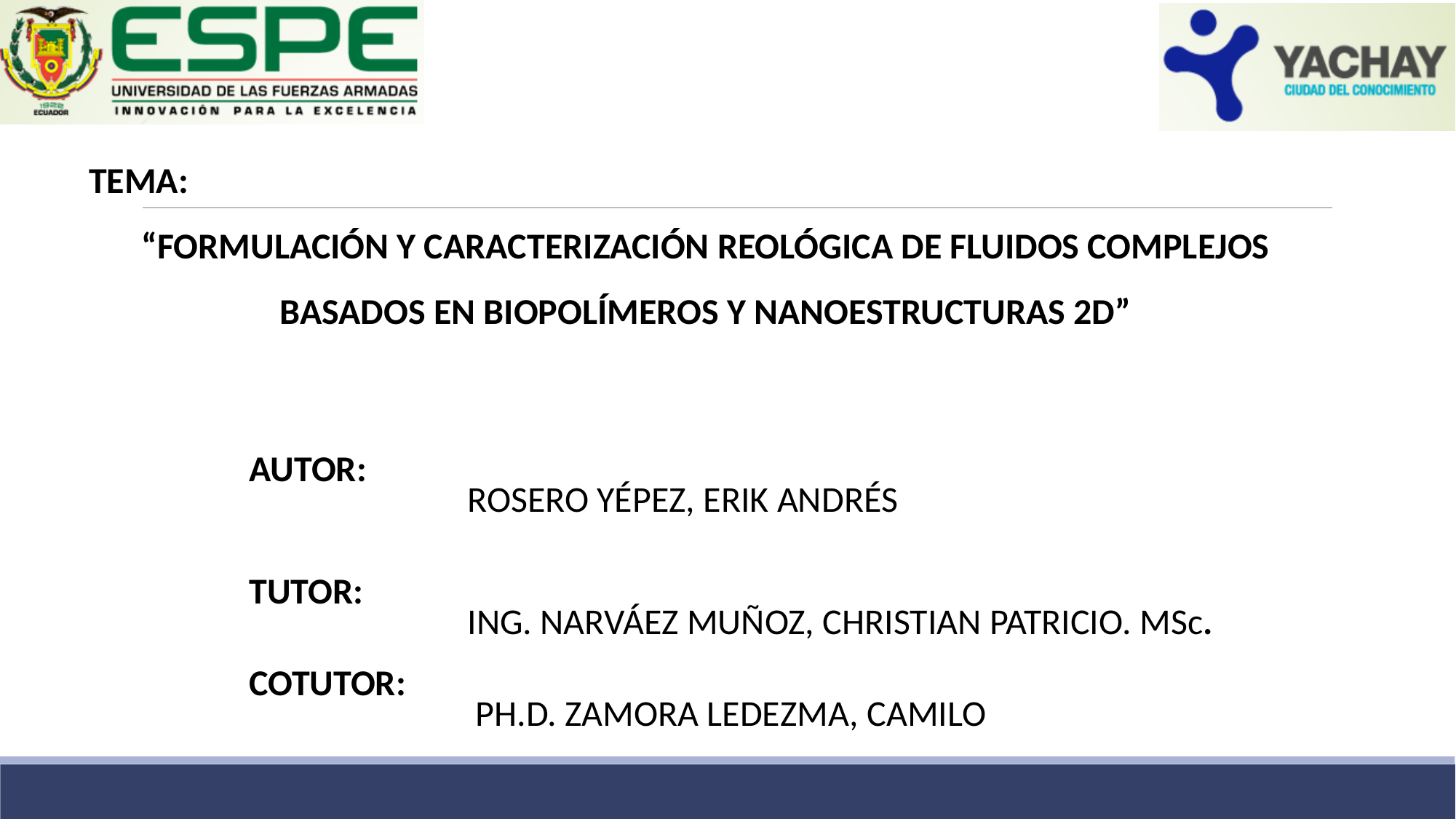

TEMA:
“FORMULACIÓN Y CARACTERIZACIÓN REOLÓGICA DE FLUIDOS COMPLEJOS BASADOS EN BIOPOLÍMEROS Y NANOESTRUCTURAS 2D”

AUTOR:
		ROSERO YÉPEZ, ERIK ANDRÉS

TUTOR:
		ING. NARVÁEZ MUÑOZ, CHRISTIAN PATRICIO. MSc.

COTUTOR:
		 PH.D. ZAMORA LEDEZMA, CAMILO